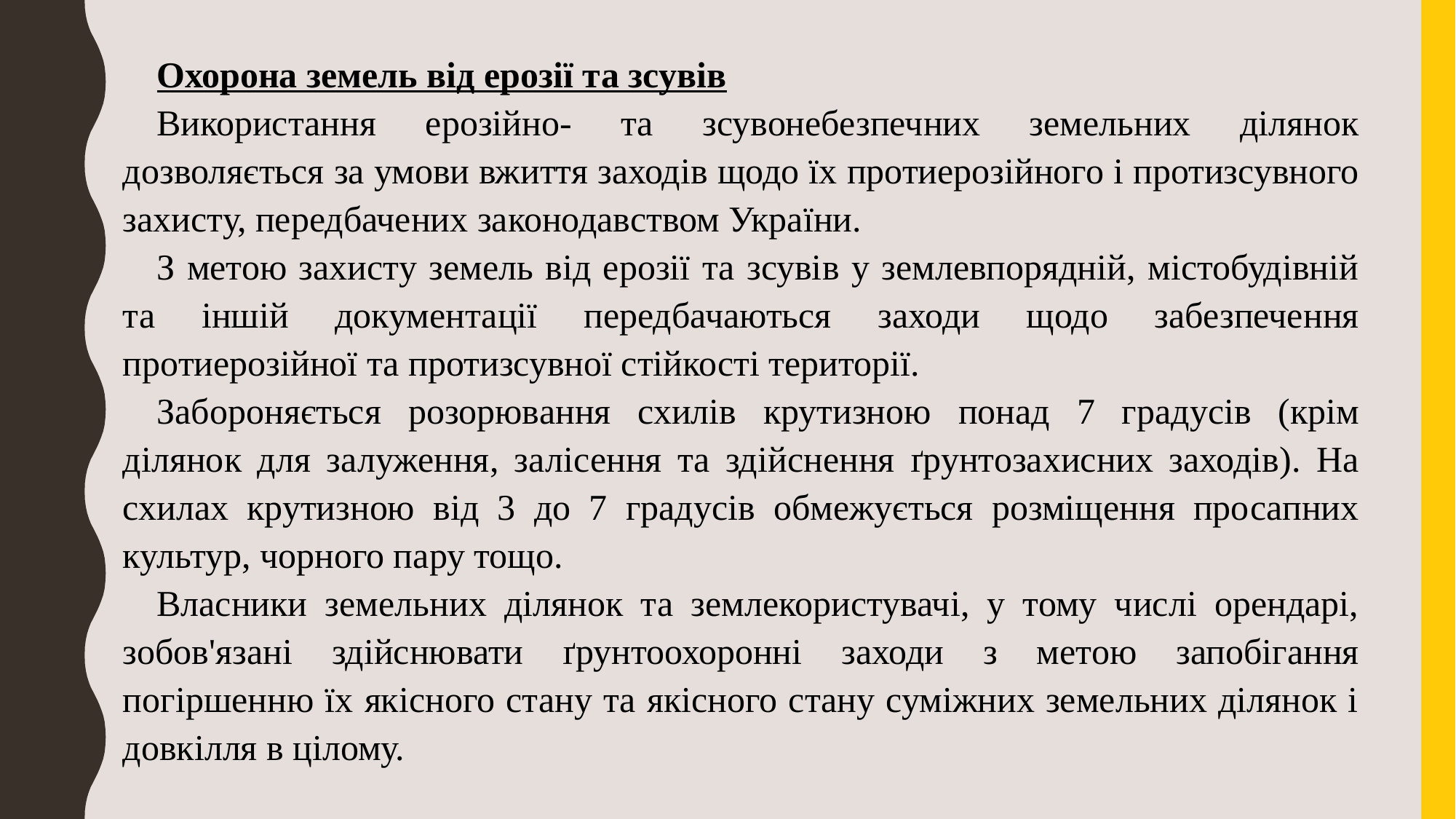

Охорона земель від ерозії та зсувів
Використання ерозійно- та зсувонебезпечних земельних ділянок дозволяється за умови вжиття заходів щодо їх протиерозійного і протизсувного захисту, передбачених законодавством України.
З метою захисту земель від ерозії та зсувів у землевпорядній, містобудівній та іншій документації передбачаються заходи щодо забезпечення протиерозійної та протизсувної стійкості території.
Забороняється розорювання схилів крутизною понад 7 градусів (крім ділянок для залуження, залісення та здійснення ґрунтозахисних заходів). На схилах крутизною від 3 до 7 градусів обмежується розміщення просапних культур, чорного пару тощо.
Власники земельних ділянок та землекористувачі, у тому числі орендарі, зобов'язані здійснювати ґрунтоохоронні заходи з метою запобігання погіршенню їх якісного стану та якісного стану суміжних земельних ділянок і довкілля в цілому.